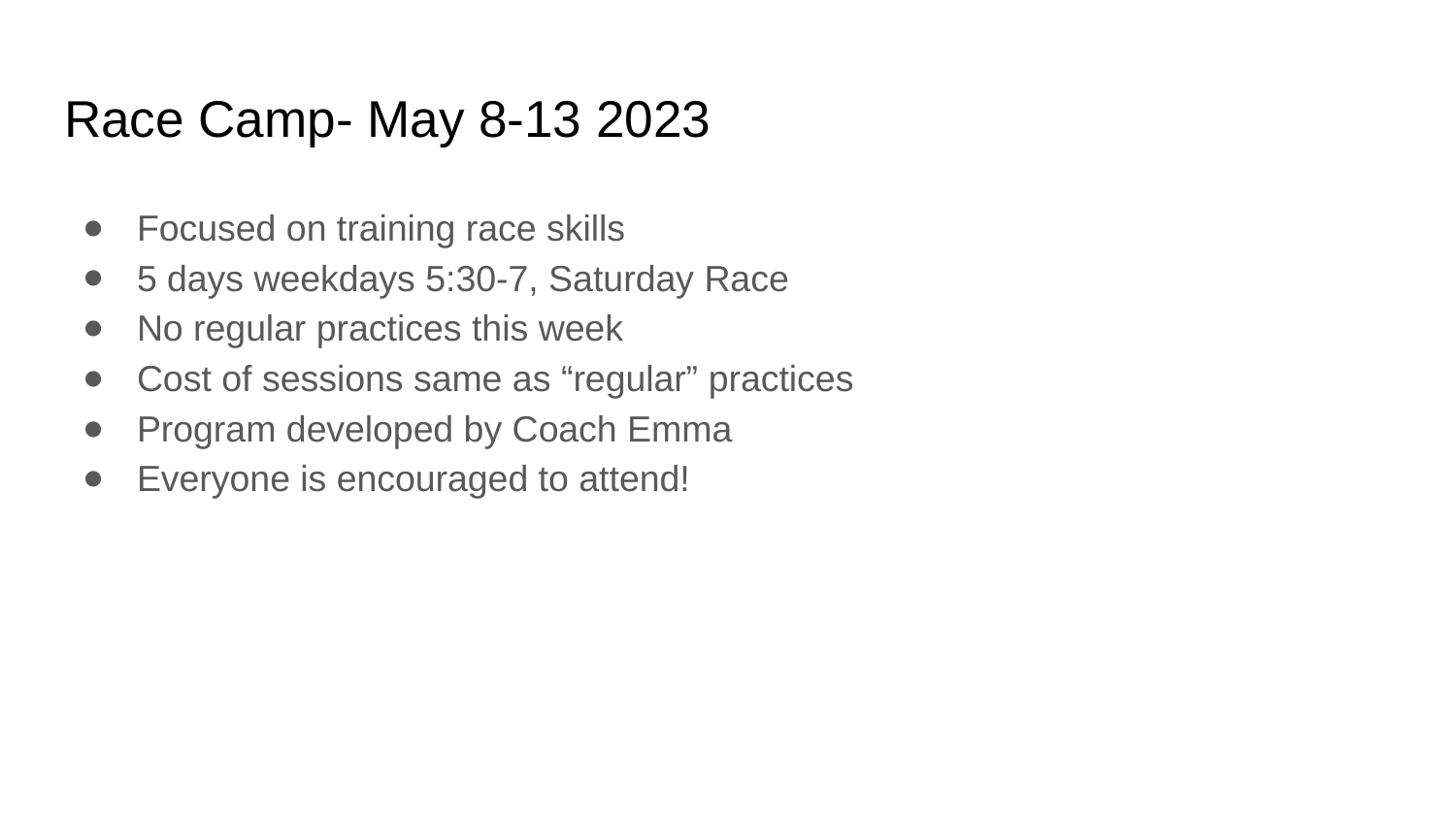

# Race Camp- May 8-13 2023
Focused on training race skills
5 days weekdays 5:30-7, Saturday Race
No regular practices this week
Cost of sessions same as “regular” practices
Program developed by Coach Emma
Everyone is encouraged to attend!